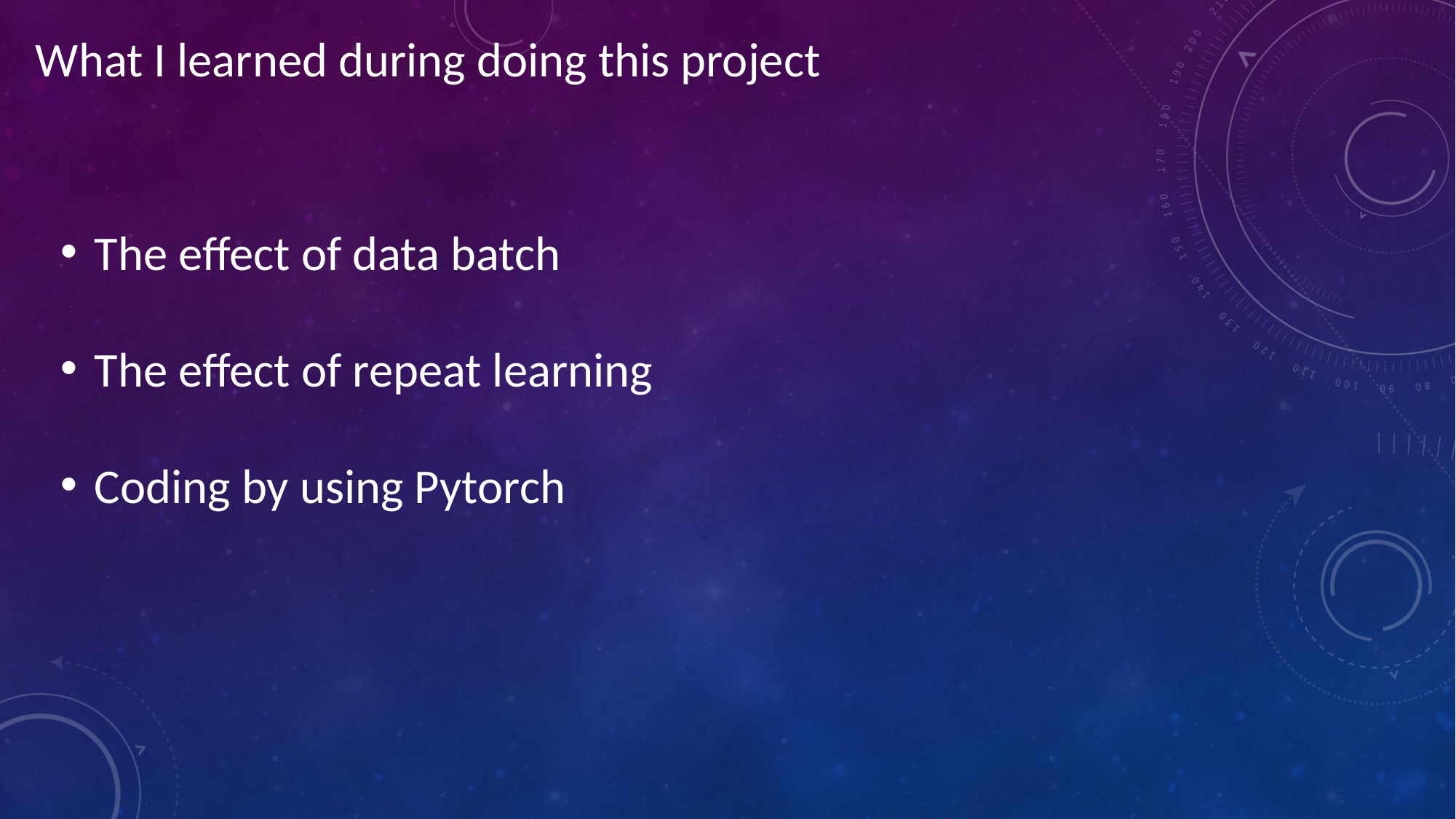

What I learned during doing this project
The effect of data batch

The effect of repeat learning

Coding by using Pytorch